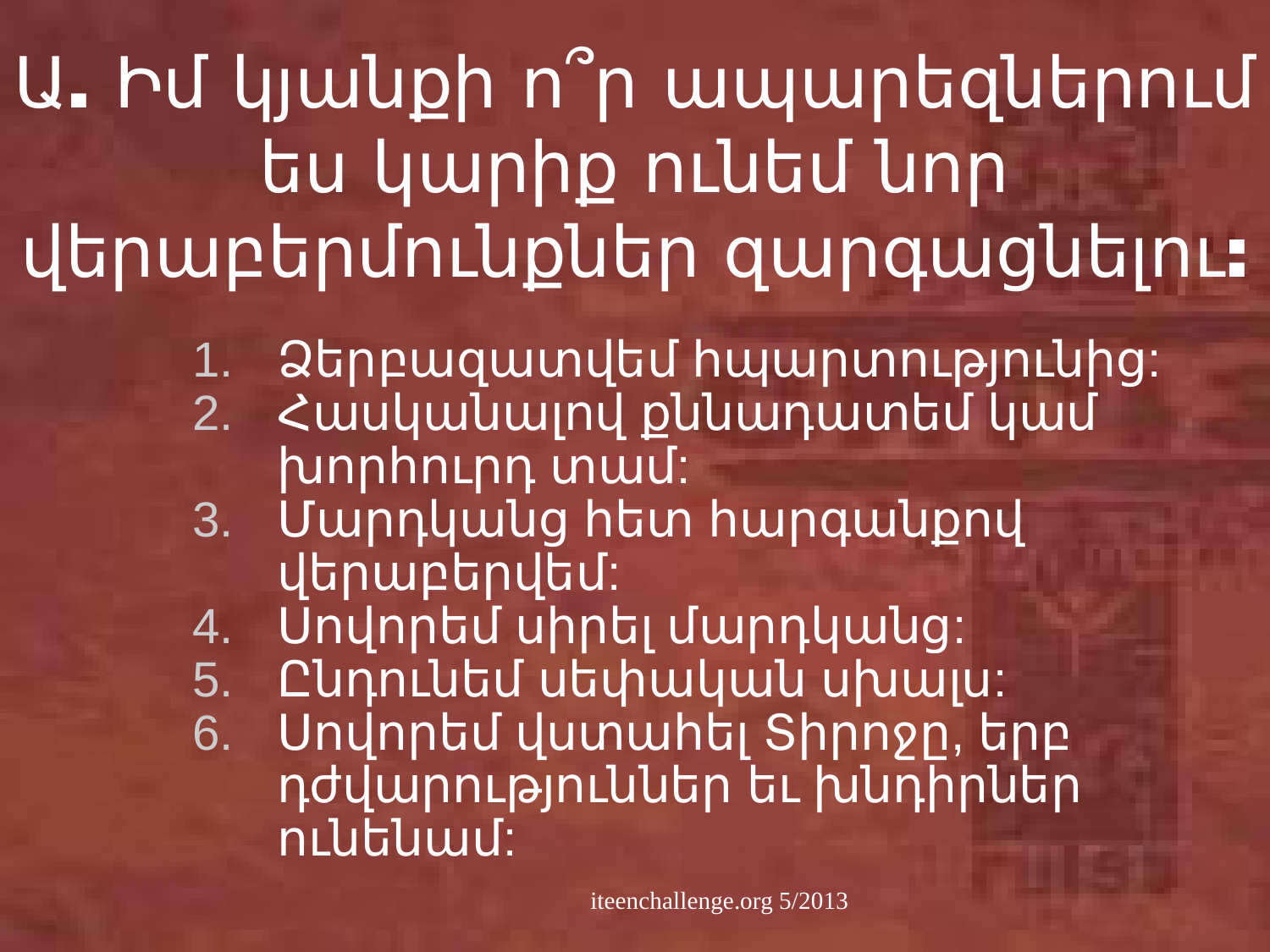

# Ա. Իմ կյանքի ո՞ր ապարեզներում ես կարիք ունեմ նոր վերաբերմունքներ զարգացնելու:
Ձերբազատվեմ հպարտությունից:
Հասկանալով քննադատեմ կամ խորհուրդ տամ:
Մարդկանց հետ հարգանքով վերաբերվեմ:
Սովորեմ սիրել մարդկանց:
Ընդունեմ սեփական սխալս:
Սովորեմ վստահել Տիրոջը, երբ դժվարություններ եւ խնդիրներ ունենամ:
iteenchallenge.org 5/2013